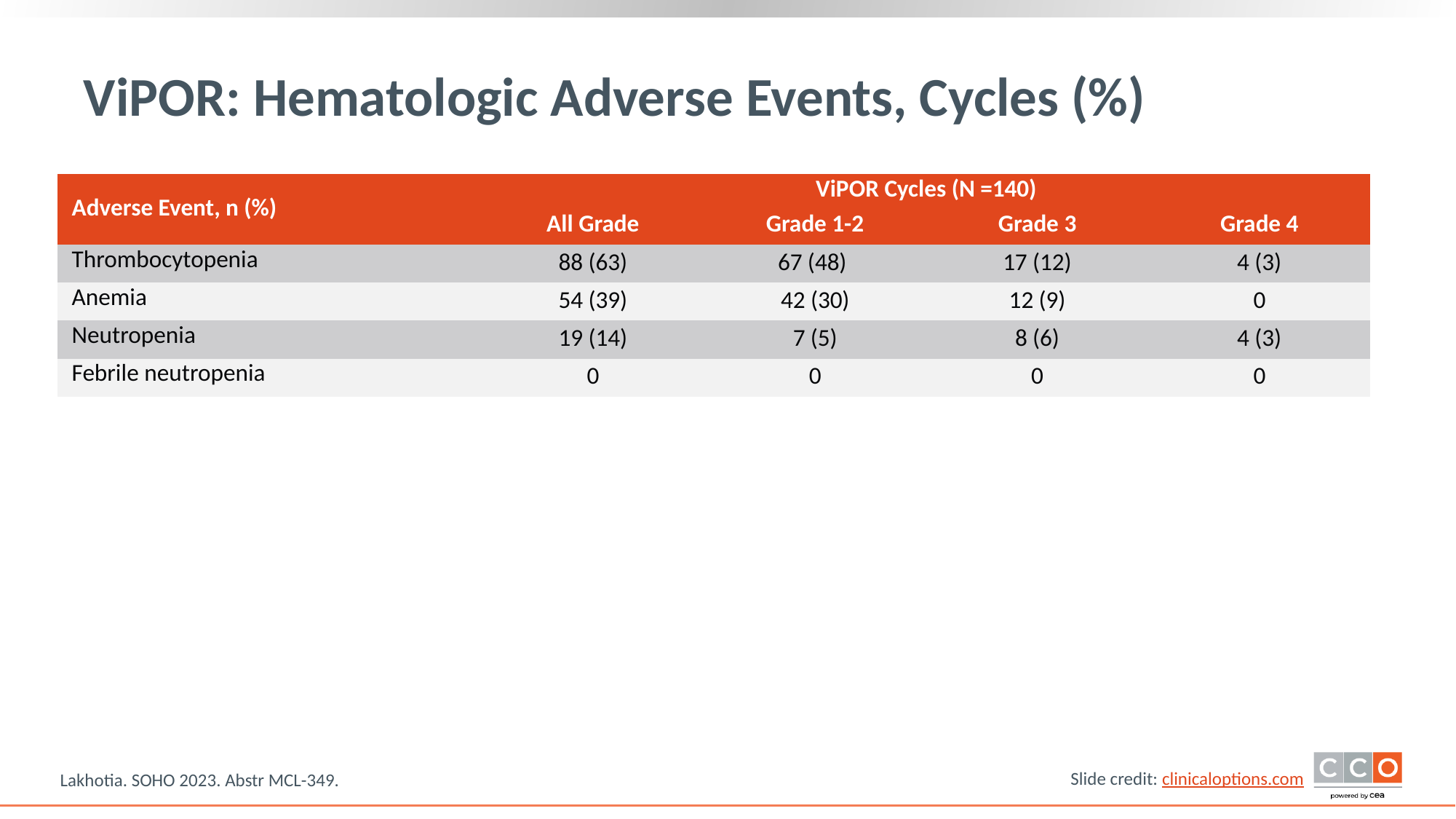

# ViPOR: Hematologic Adverse Events, Cycles (%)
| Adverse Event, n (%) | ViPOR Cycles (N =140) |  |  |  |
| --- | --- | --- | --- | --- |
| Adverse Event | All Grade | Grade 1-2 | Grade 3 | Grade 4 |
| Thrombocytopenia | 88 (63) | 67 (48) | 17 (12) | 4 (3) |
| Anemia | 54 (39) | 42 (30) | 12 (9) | 0 |
| Neutropenia | 19 (14) | 7 (5) | 8 (6) | 4 (3) |
| Febrile neutropenia | 0 | 0 | 0 | 0 |
Lakhotia. SOHO 2023. Abstr MCL-349.